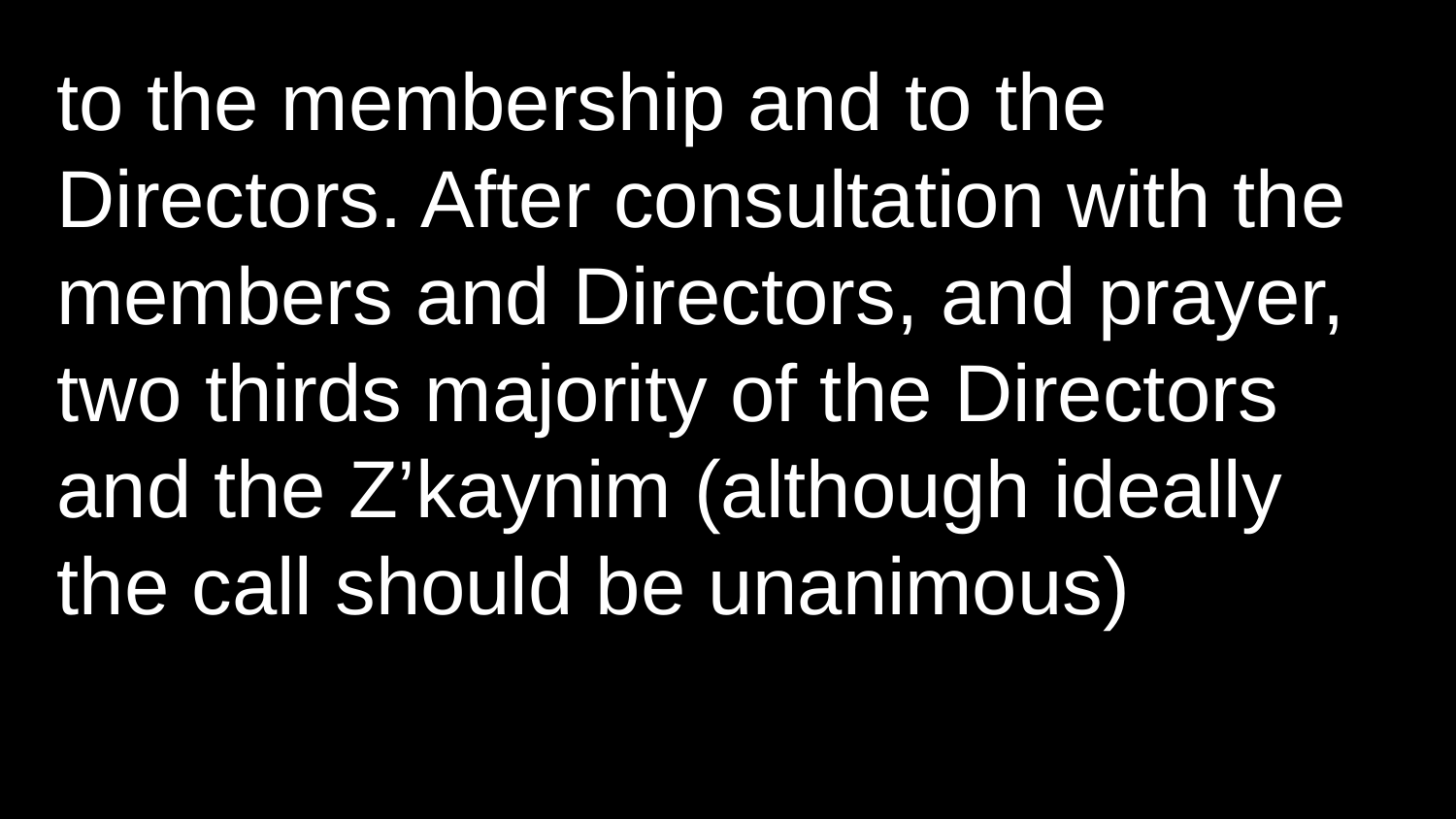

to the membership and to the Directors. After consultation with the members and Directors, and prayer, two thirds majority of the Directors and the Z’kaynim (although ideally the call should be unanimous)